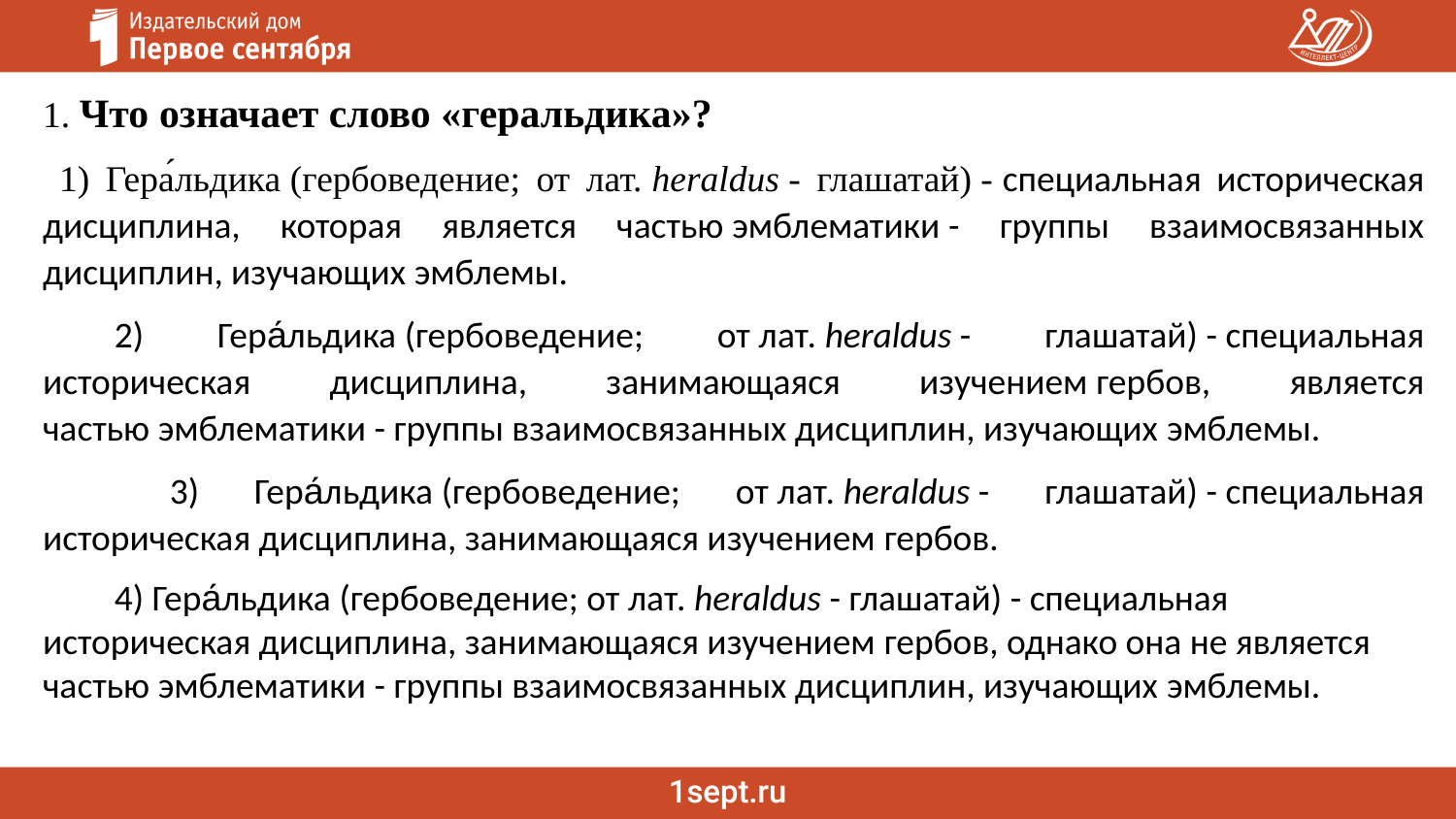

#
1. Что означает слово «геральдика»?
 1) Гера́льдика (гербоведение; от лат. heraldus - глашатай) - специальная историческая дисциплина, которая является частью эмблематики - группы взаимосвязанных дисциплин, изучающих эмблемы.
2) Гера́льдика (гербоведение; от лат. heraldus - глашатай) - специальная историческая дисциплина, занимающаяся изучением гербов, является частью эмблематики - группы взаимосвязанных дисциплин, изучающих эмблемы.
 3) Гера́льдика (гербоведение; от лат. heraldus - глашатай) - специальная историческая дисциплина, занимающаяся изучением гербов.
4) Гера́льдика (гербоведение; от лат. heraldus - глашатай) - специальная историческая дисциплина, занимающаяся изучением гербов, однако она не является частью эмблематики - группы взаимосвязанных дисциплин, изучающих эмблемы.